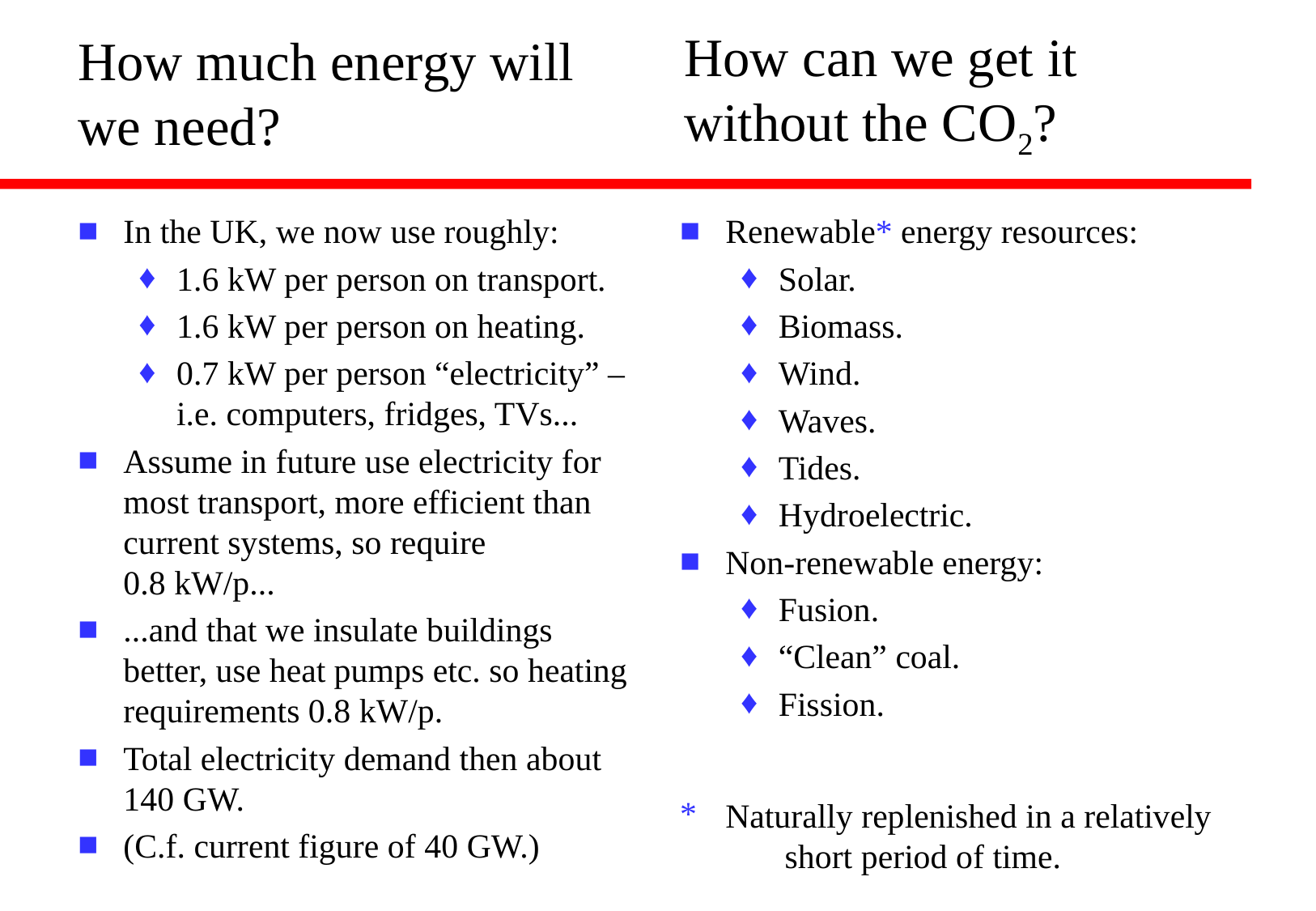

# How much energy will we need?
How can we get it  without the CO2?
In the UK, we now use roughly:
1.6 kW per person on transport.
1.6 kW per person on heating.
0.7 kW per person “electricity” – i.e. computers, fridges, TVs...
Assume in future use electricity for most transport, more efficient than current systems, so require
0.8 kW/p...
...and that we insulate buildings better, use heat pumps etc. so heating requirements 0.8 kW/p.
Total electricity demand then about 140 GW.
(C.f. current figure of 40 GW.)
Renewable* energy resources:
Solar.
Biomass.
Wind.
Waves.
Tides.
Hydroelectric.
Non-renewable energy:
Fusion.
“Clean” coal.
Fission.

Naturally replenished in a relatively          short period of time.